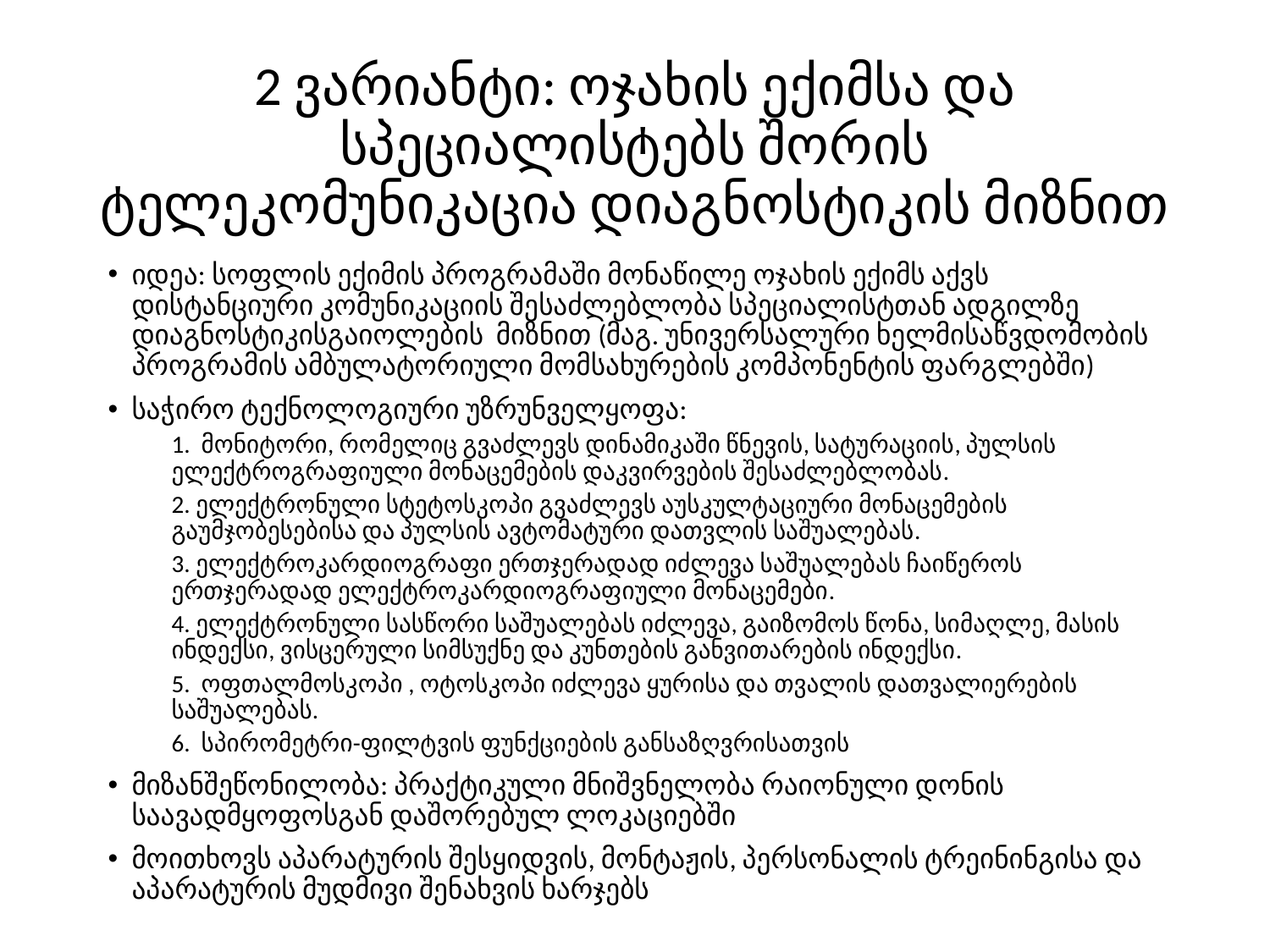

# 2 ვარიანტი: ოჯახის ექიმსა და სპეციალისტებს შორის ტელეკომუნიკაცია დიაგნოსტიკის მიზნით
იდეა: სოფლის ექიმის პროგრამაში მონაწილე ოჯახის ექიმს აქვს დისტანციური კომუნიკაციის შესაძლებლობა სპეციალისტთან ადგილზე დიაგნოსტიკისგაიოლების  მიზნით (მაგ. უნივერსალური ხელმისაწვდომობის პროგრამის ამბულატორიული მომსახურების კომპონენტის ფარგლებში)
საჭირო ტექნოლოგიური უზრუნველყოფა:
1.  მონიტორი, რომელიც გვაძლევს დინამიკაში წნევის, სატურაციის, პულსის ელექტროგრაფიული მონაცემების დაკვირვების შესაძლებლობას.
2. ელექტრონული სტეტოსკოპი გვაძლევს აუსკულტაციური მონაცემების გაუმჯობესებისა და პულსის ავტომატური დათვლის საშუალებას.
3. ელექტროკარდიოგრაფი ერთჯერადად იძლევა საშუალებას ჩაიწეროს ერთჯერადად ელექტროკარდიოგრაფიული მონაცემები.
4. ელექტრონული სასწორი საშუალებას იძლევა, გაიზომოს წონა, სიმაღლე, მასის ინდექსი, ვისცერული სიმსუქნე და კუნთების განვითარების ინდექსი.
5.  ოფთალმოსკოპი , ოტოსკოპი იძლევა ყურისა და თვალის დათვალიერების საშუალებას.
6.  სპირომეტრი-ფილტვის ფუნქციების განსაზღვრისათვის
მიზანშეწონილობა: პრაქტიკული მნიშვნელობა რაიონული დონის საავადმყოფოსგან დაშორებულ ლოკაციებში
მოითხოვს აპარატურის შესყიდვის, მონტაჟის, პერსონალის ტრეინინგისა და აპარატურის მუდმივი შენახვის ხარჯებს